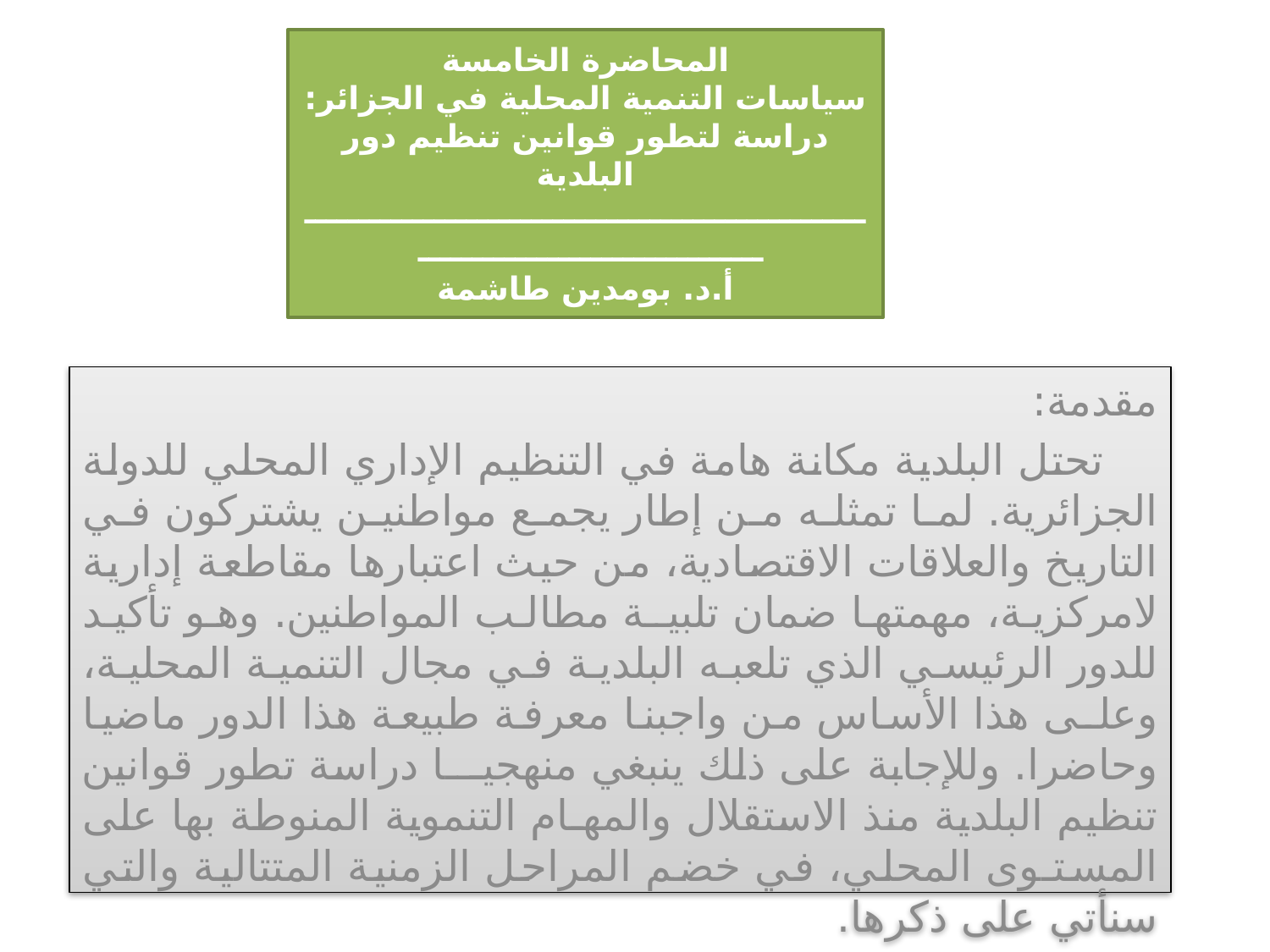

# المحاضرة الخامسة سياسات التنمية المحلية في الجزائر: دراسة لتطور قوانين تنظيم دور البلدية ــــــــــــــــــــــــــــــــــــــــــــــــــــــــــــــــــــــــــــــــــــ أ.د. بومدين طاشمة
مقدمة:
    تحتل البلدية مكانة هامة في التنظيم الإداري المحلي للدولة الجزائرية. لما تمثله من إطار يجمع مواطنين يشتركون في التاريخ والعلاقات الاقتصادية، من حيث اعتبارها مقاطعة إدارية لامركزية، مهمتها ضمان تلبيـة مطالب المواطنين. وهو تأكيد للدور الرئيسي الذي تلعبه البلدية في مجال التنمية المحلية، وعلـى هذا الأساس من واجبنا معرفة طبيعة هذا الدور ماضيا وحاضرا. وللإجابة على ذلك ينبغي منهجيـــا دراسة تطور قوانين تنظيم البلدية منذ الاستقلال والمهـام التنموية المنوطة بها على المستـوى المحلي، في خضم المراحل الزمنية المتتالية والتي سنأتي على ذكرها.